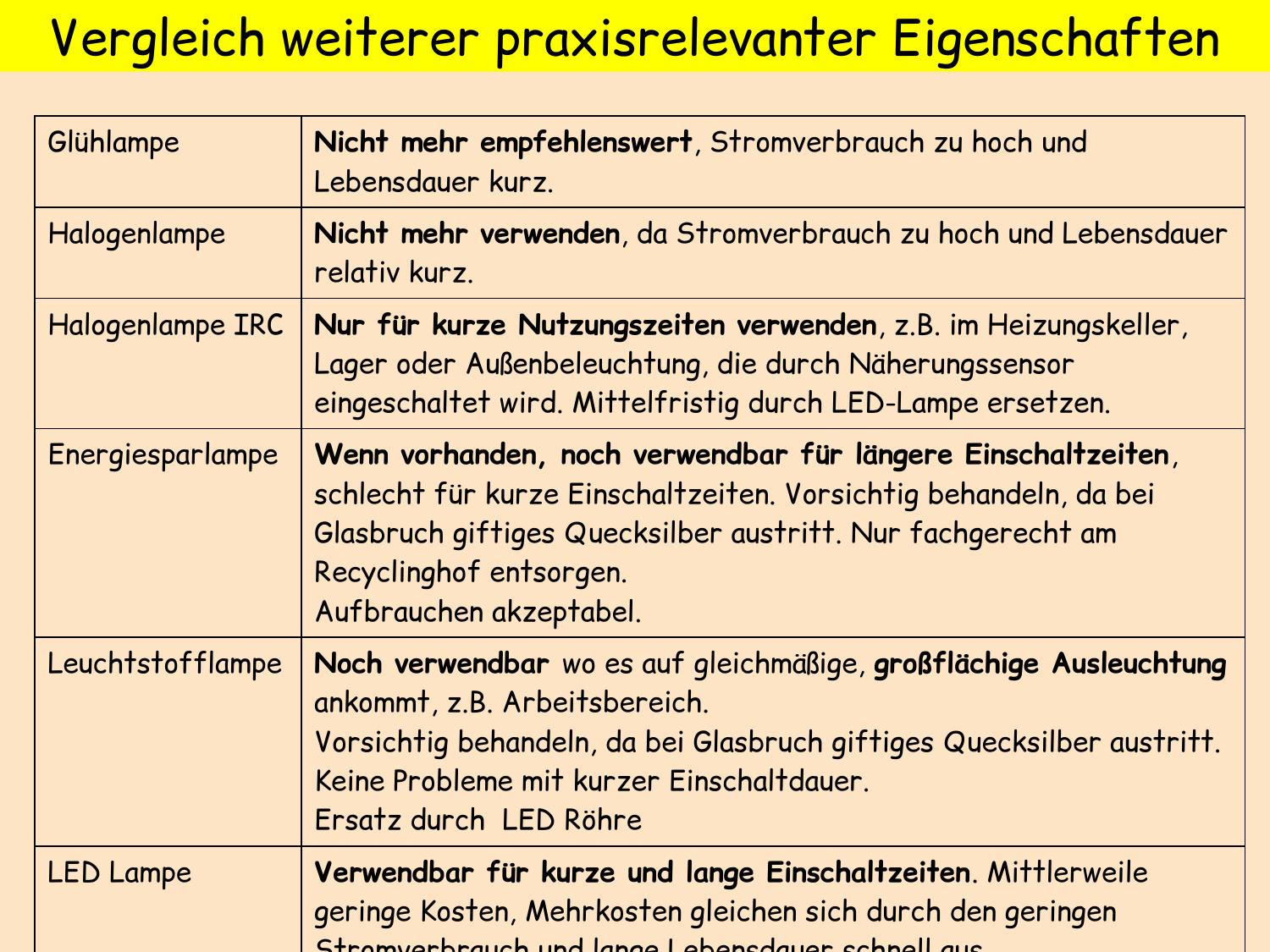

Vergleich weiterer praxisrelevanter Eigenschaften
| Glühlampe | Nicht mehr empfehlenswert, Stromverbrauch zu hoch und Lebensdauer kurz. |
| --- | --- |
| Halogenlampe | Nicht mehr verwenden, da Stromverbrauch zu hoch und Lebensdauer relativ kurz. |
| Halogenlampe IRC | Nur für kurze Nutzungszeiten verwenden, z.B. im Heizungskeller, Lager oder Außenbeleuchtung, die durch Näherungssensor eingeschaltet wird. Mittelfristig durch LED-Lampe ersetzen. |
| Energiesparlampe | Wenn vorhanden, noch verwendbar für längere Einschaltzeiten, schlecht für kurze Einschaltzeiten. Vorsichtig behandeln, da bei Glasbruch giftiges Quecksilber austritt. Nur fachgerecht am Recyclinghof entsorgen. Aufbrauchen akzeptabel. |
| Leuchtstofflampe | Noch verwendbar wo es auf gleichmäßige, großflächige Ausleuchtung ankommt, z.B. Arbeitsbereich. Vorsichtig behandeln, da bei Glasbruch giftiges Quecksilber austritt. Keine Probleme mit kurzer Einschaltdauer. Ersatz durch LED Röhre |
| LED Lampe | Verwendbar für kurze und lange Einschaltzeiten. Mittlerweile geringe Kosten, Mehrkosten gleichen sich durch den geringen Stromverbrauch und lange Lebensdauer schnell aus. Nach Lichtfarbe auswählen und auf ausreichenden Lichtstrom (lm) achten. |